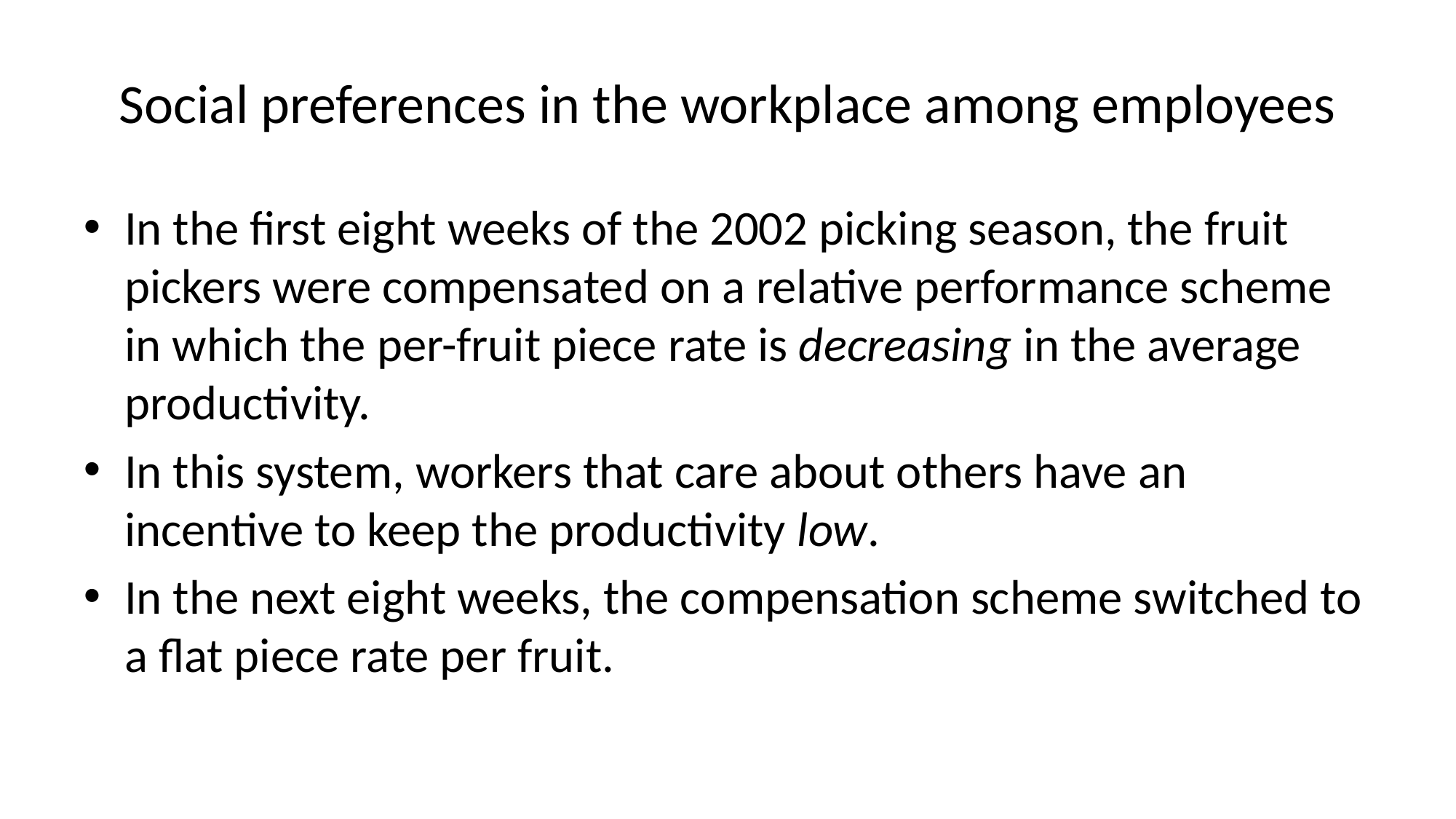

# Social preferences in the workplace among employees
In the first eight weeks of the 2002 picking season, the fruit pickers were compensated on a relative performance scheme in which the per-fruit piece rate is decreasing in the average productivity.
In this system, workers that care about others have an incentive to keep the productivity low.
In the next eight weeks, the compensation scheme switched to a flat piece rate per fruit.